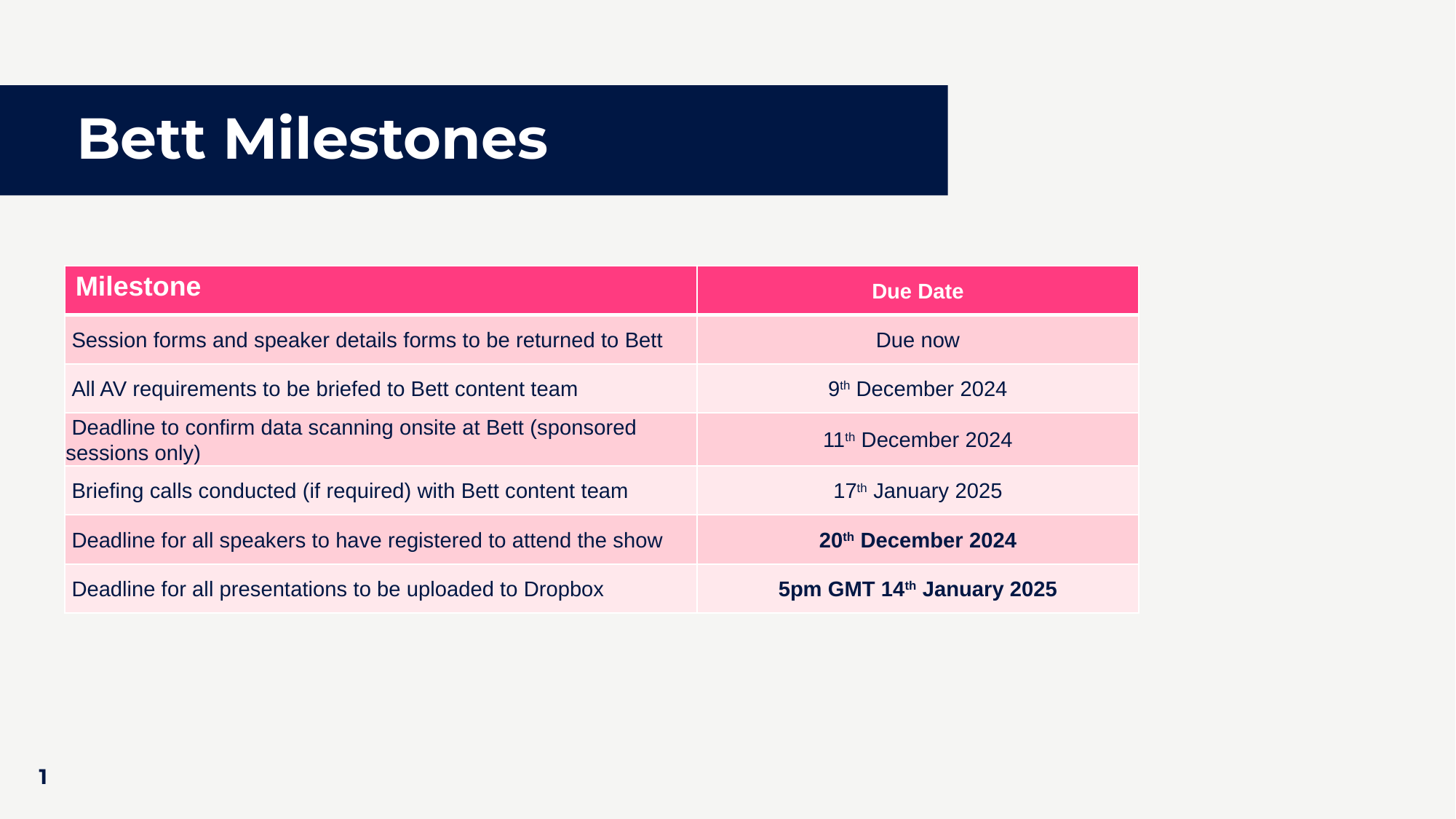

# Bett Milestones
| Milestone | Due Date |
| --- | --- |
| Session forms and speaker details forms to be returned to Bett | Due now |
| All AV requirements to be briefed to Bett content team | 9th December 2024 |
| Deadline to confirm data scanning onsite at Bett (sponsored sessions only) | 11th December 2024 |
| Briefing calls conducted (if required) with Bett content team | 17th January 2025 |
| Deadline for all speakers to have registered to attend the show | 20th December 2024 |
| Deadline for all presentations to be uploaded to Dropbox | 5pm GMT 14th January 2025 |
1